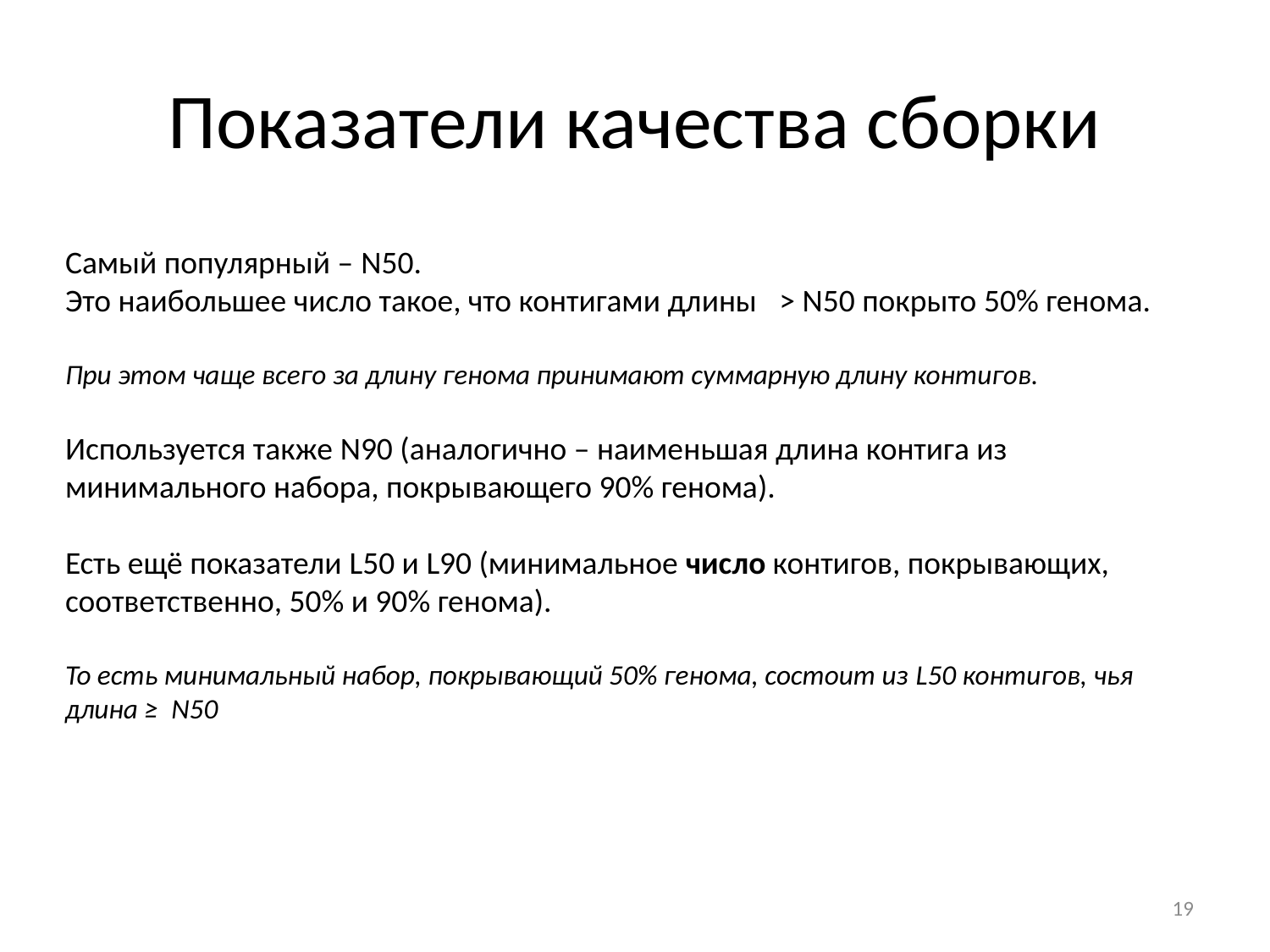

# Показатели качества сборки
Самый популярный – N50.
Это наибольшее число такое, что контигами длины   > N50 покрыто 50% генома.
При этом чаще всего за длину генома принимают суммарную длину контигов.

Используется также N90 (аналогично – наименьшая длина контига из минимального набора, покрывающего 90% генома).

Есть ещё показатели L50 и L90 (минимальное число контигов, покрывающих, соответственно, 50% и 90% генома).

То есть минимальный набор, покрывающий 50% генома, состоит из L50 контигов, чья длина ≥  N50
19